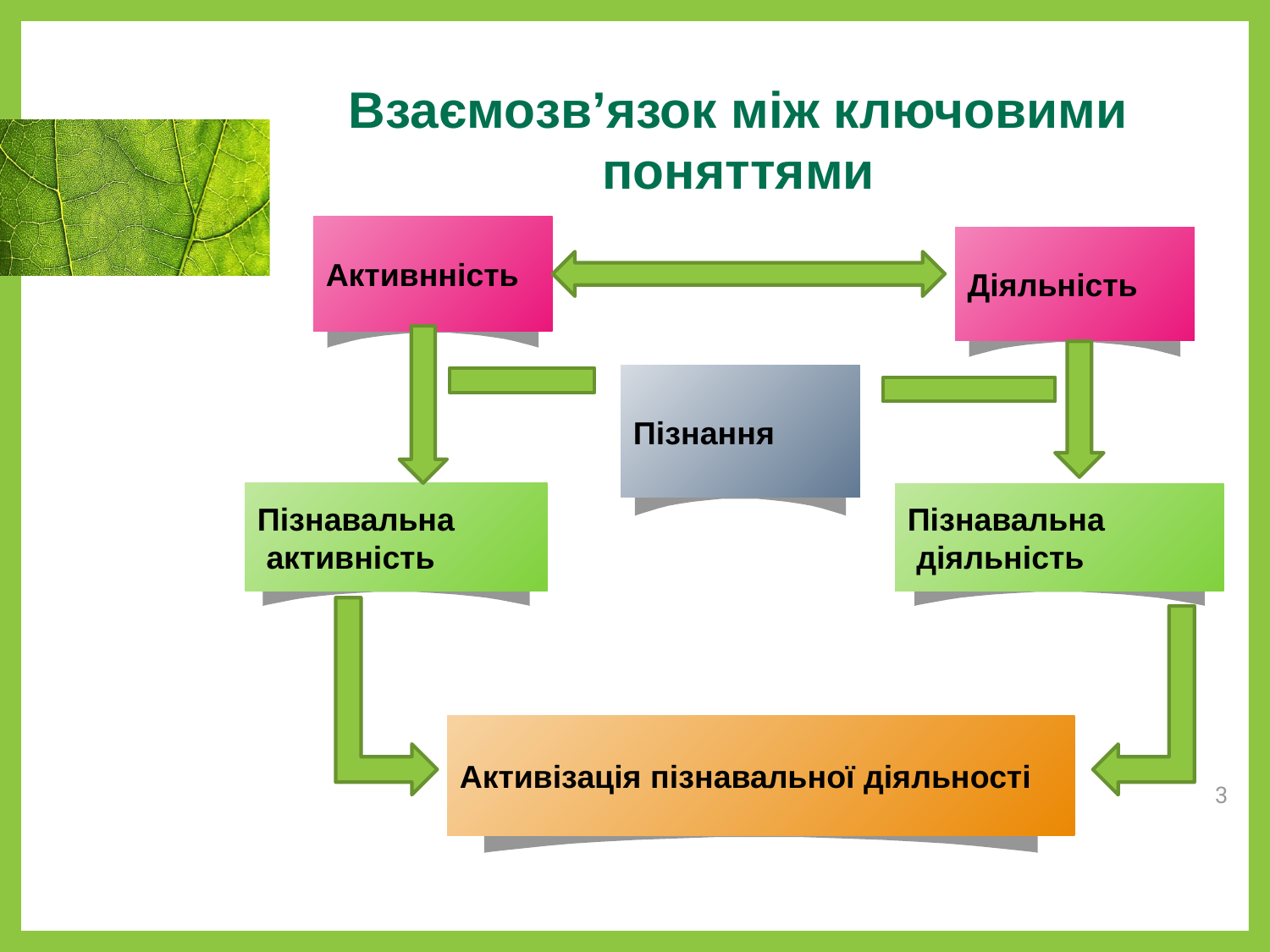

# Взаємозв’язок між ключовими поняттями
Активнність

Діяльність

Пізнання

Пізнавальна
 активність

Пізнавальна
 діяльність

Активізація пізнавальної діяльності

3